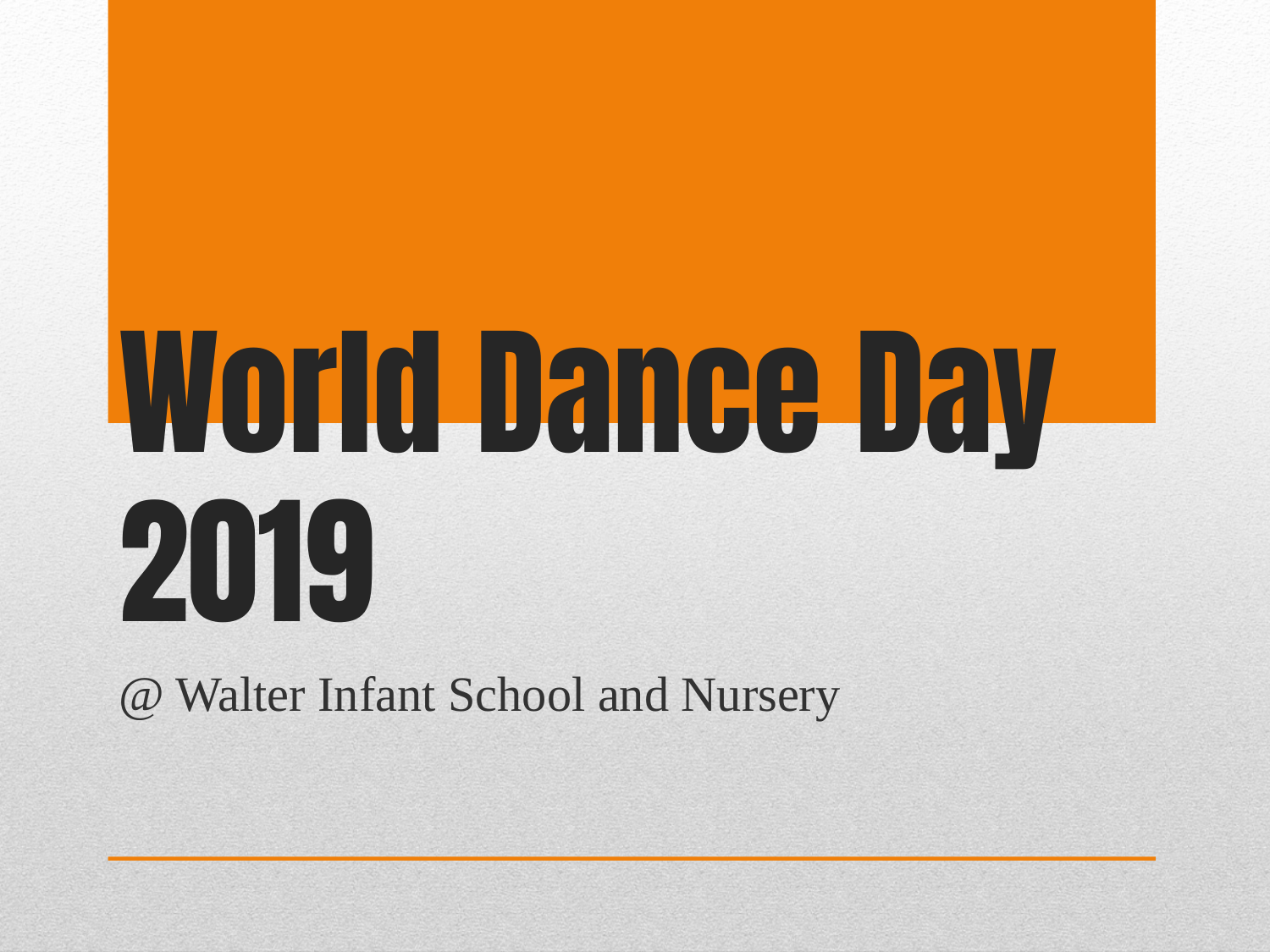

# World Dance Day 2019
@ Walter Infant School and Nursery